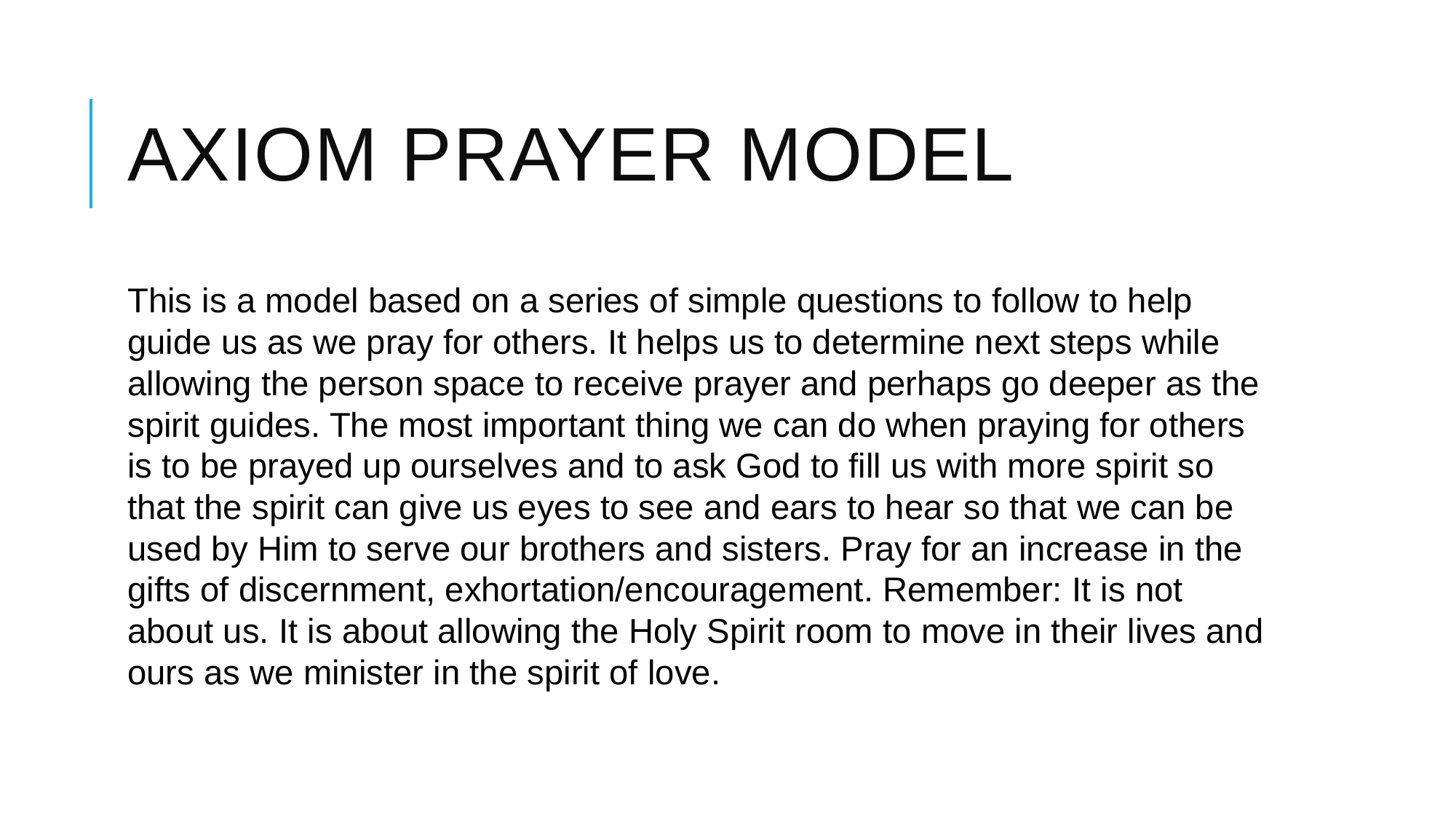

# AXIOM Prayer Model
This is a model based on a series of simple questions to follow to help guide us as we pray for others. It helps us to determine next steps while allowing the person space to receive prayer and perhaps go deeper as the spirit guides. The most important thing we can do when praying for others is to be prayed up ourselves and to ask God to fill us with more spirit so that the spirit can give us eyes to see and ears to hear so that we can be used by Him to serve our brothers and sisters. Pray for an increase in the gifts of discernment, exhortation/encouragement. Remember: It is not about us. It is about allowing the Holy Spirit room to move in their lives and ours as we minister in the spirit of love.